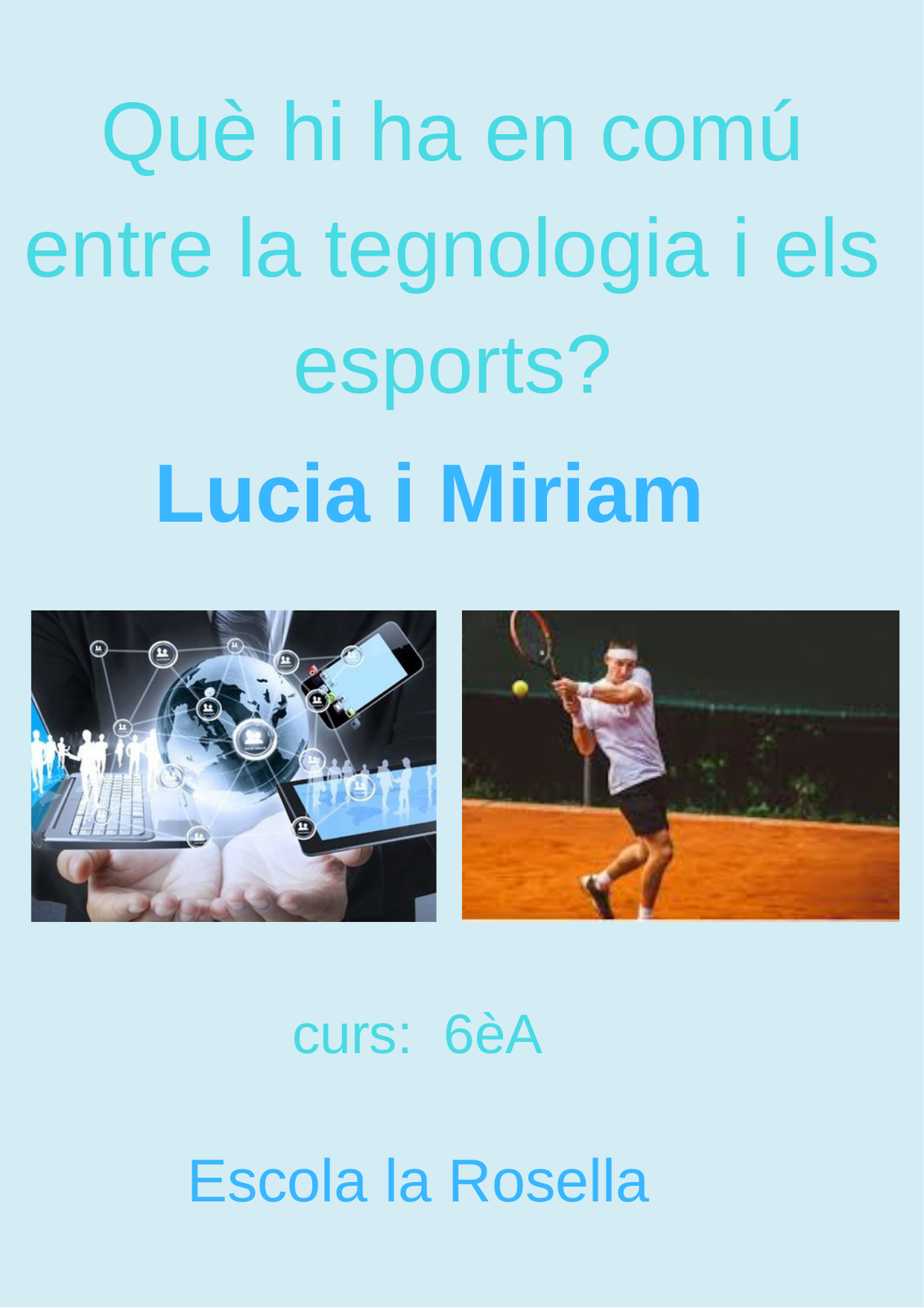

Què hi ha en comú entre la tegnologia i els esports?
 Lucia i Miriam

curs:  6èA
Escola la Rosella